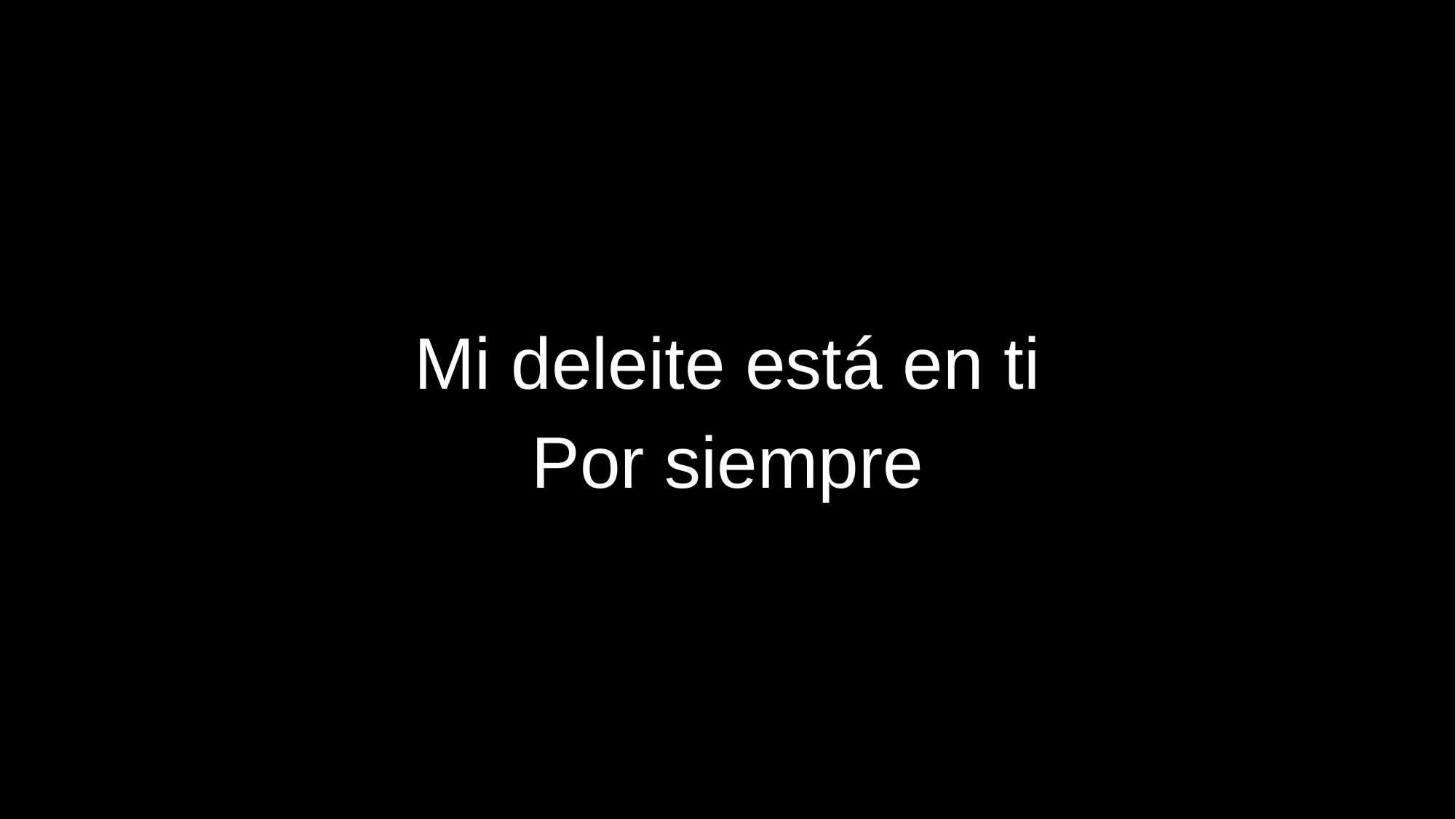

Mi deleite está en ti
Por siempre